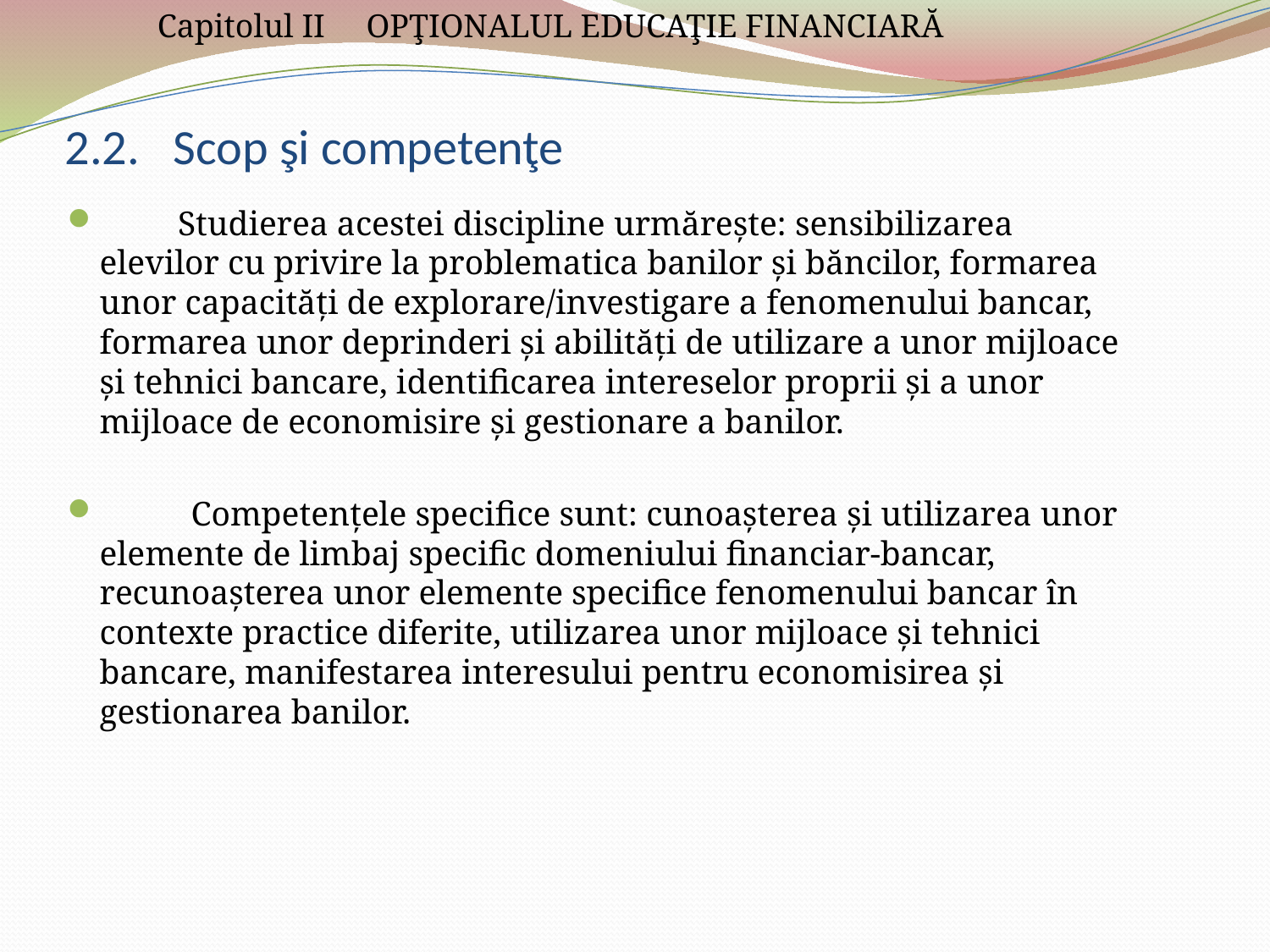

Capitolul II     OPŢIONALUL EDUCAŢIE FINANCIARĂ
# 2.2.   Scop şi competenţe
         Studierea acestei discipline urmăreşte: sensibilizarea elevilor cu privire la problematica banilor şi băncilor, formarea unor capacităţi de explorare/investigare a fenomenului bancar, formarea unor deprinderi şi abilităţi de utilizare a unor mijloace şi tehnici bancare, identificarea intereselor proprii şi a unor mijloace de economisire şi gestionare a banilor.

	Competenţele specifice sunt: cunoaşterea şi utilizarea unor elemente de limbaj specific domeniului financiar-bancar, recunoaşterea unor elemente specifice fenomenului bancar în contexte practice diferite, utilizarea unor mijloace şi tehnici bancare, manifestarea interesului pentru economisirea şi gestionarea banilor.